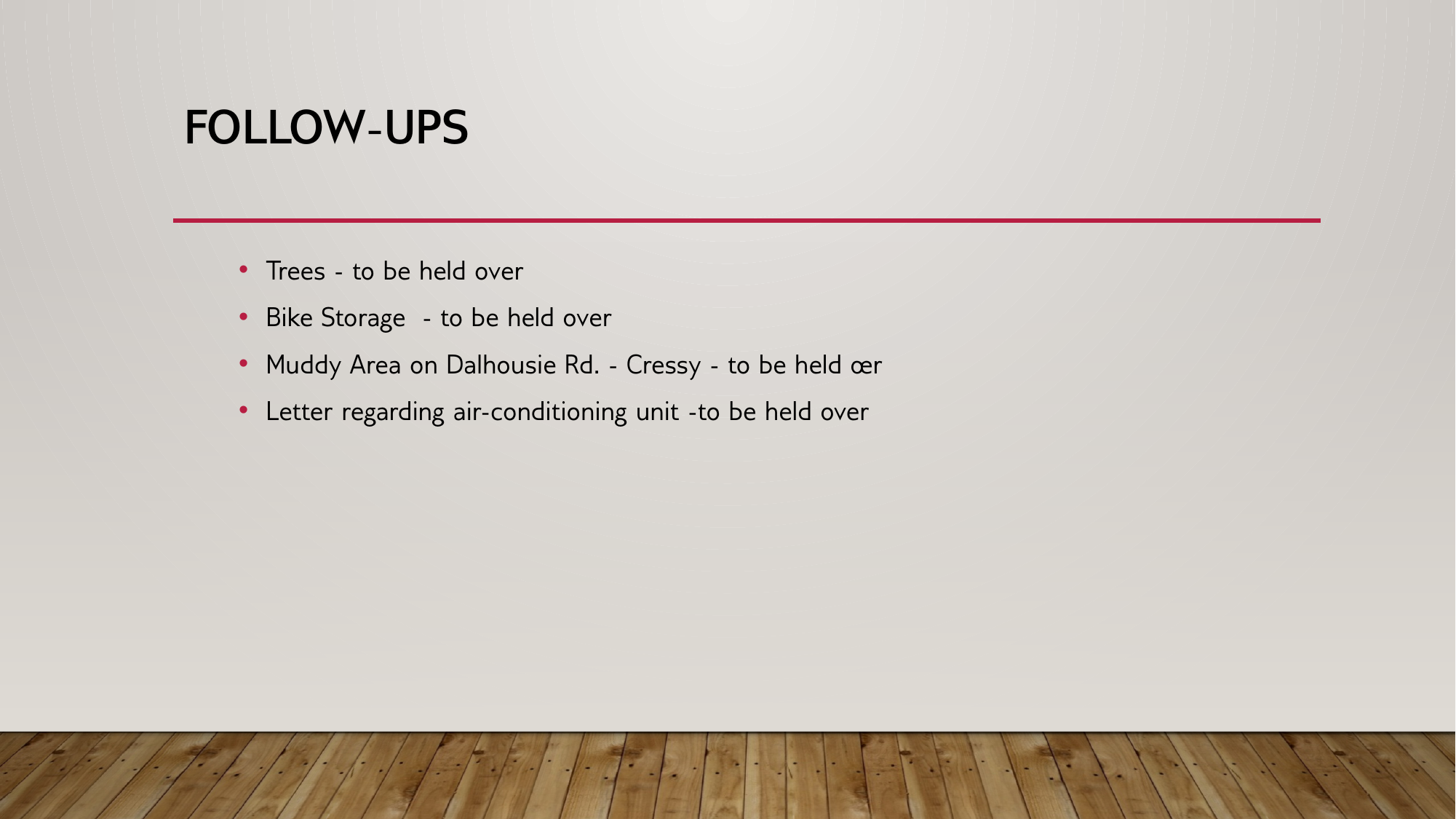

# Follow-Ups
Trees - to be held over
Bike Storage  - to be held over
Muddy Area on Dalhousie Rd. - Cressy - to be held oer
Letter regarding air-conditioning unit -to be held over